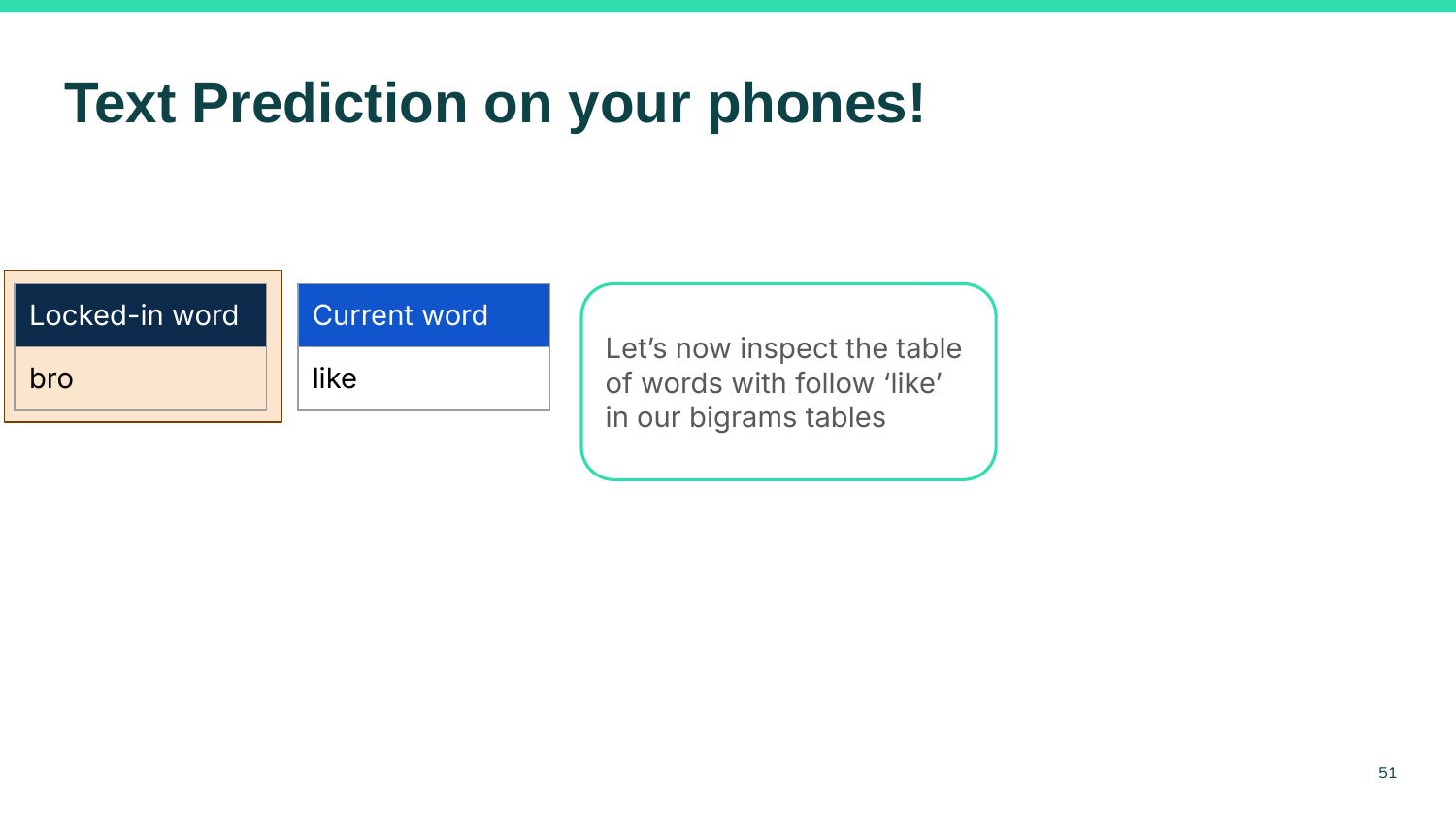

# Text Prediction on your phones!

| Locked-in word |
| --- |
| bro |
| Current word |
| --- |
| like |
Let’s now inspect the table of words with follow ‘like’ in our bigrams tables
51